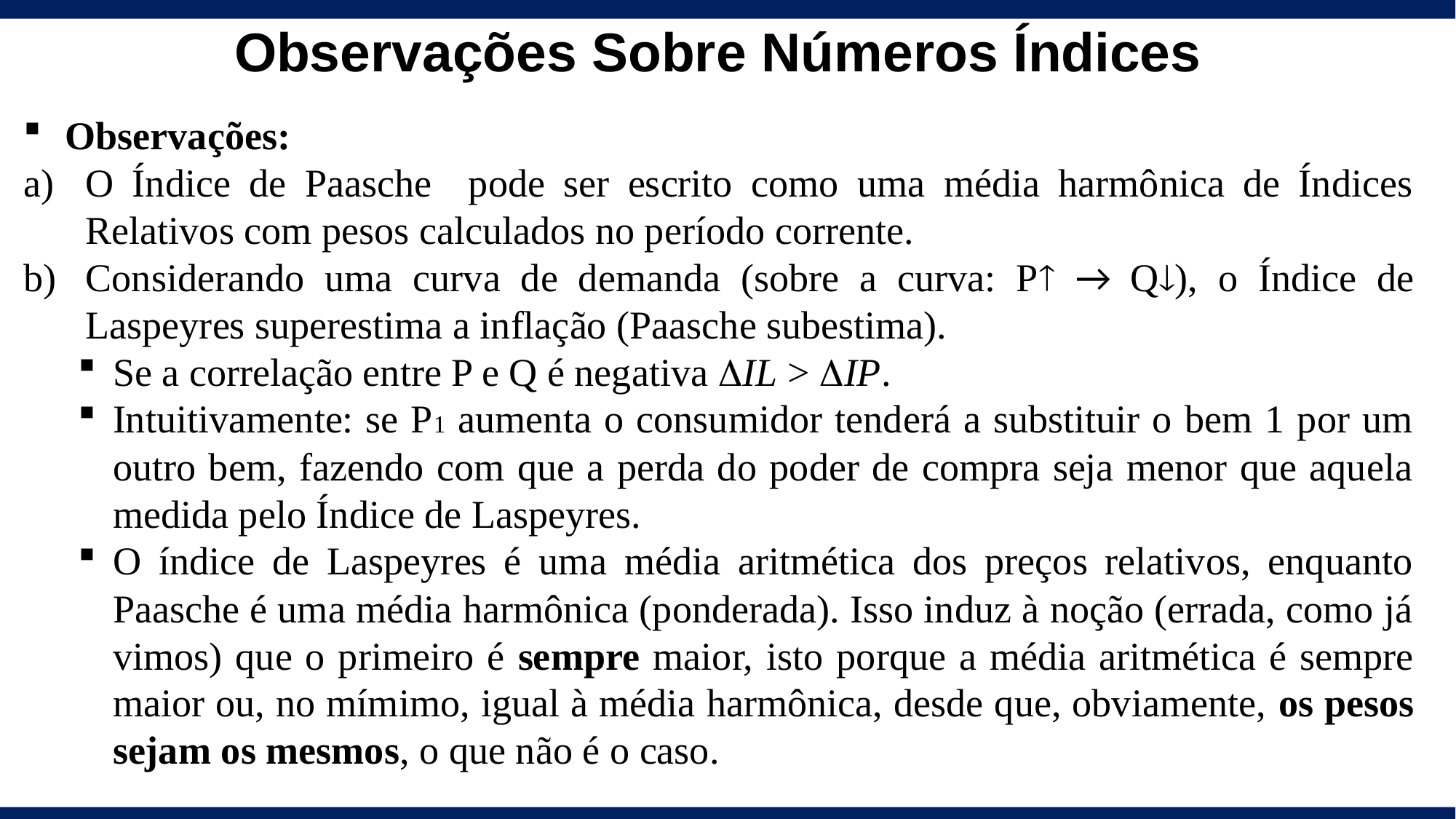

# Observações Sobre Números Índices
Observações:
O Índice de Paasche  pode ser escrito como uma média harmônica de Índices Relativos com pesos calculados no período corrente.
Considerando uma curva de demanda (sobre a curva: P↑ → Q↓), o Índice de Laspeyres superestima a inflação (Paasche subestima).
Se a correlação entre P e Q é negativa ΔIL > ΔIP.
Intuitivamente: se P1 aumenta o consumidor tenderá a substituir o bem 1 por um outro bem, fazendo com que a perda do poder de compra seja menor que aquela medida pelo Índice de Laspeyres.
O índice de Laspeyres é uma média aritmética dos preços relativos, enquanto Paasche é uma média harmônica (ponderada). Isso induz à noção (errada, como já vimos) que o primeiro é sempre maior, isto porque a média aritmética é sempre maior ou, no mímimo, igual à média harmônica, desde que, obviamente, os pesos sejam os mesmos, o que não é o caso.